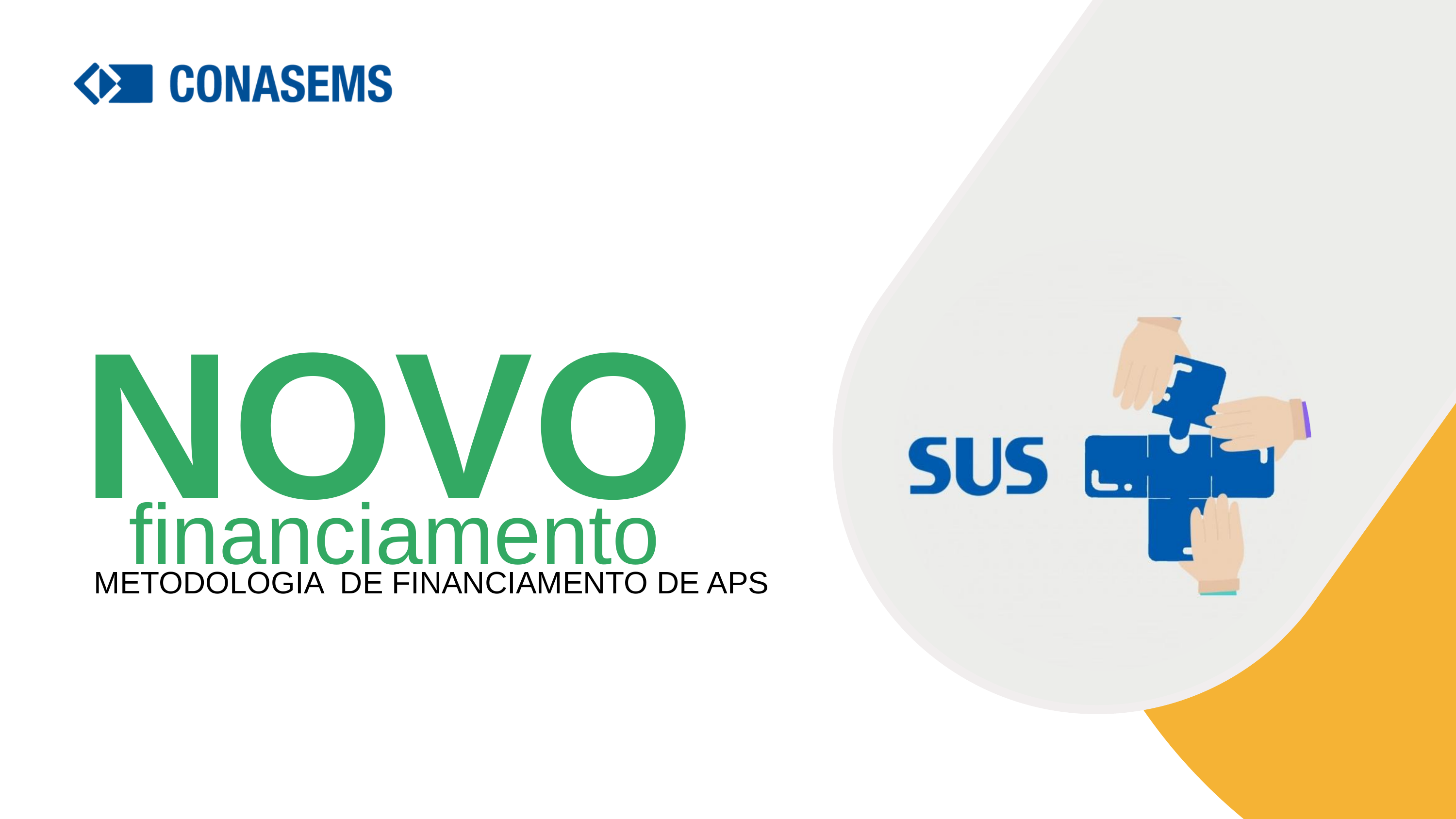

NOVO

financiamento
METODOLOGIA  DE FINANCIAMENTO DE APS